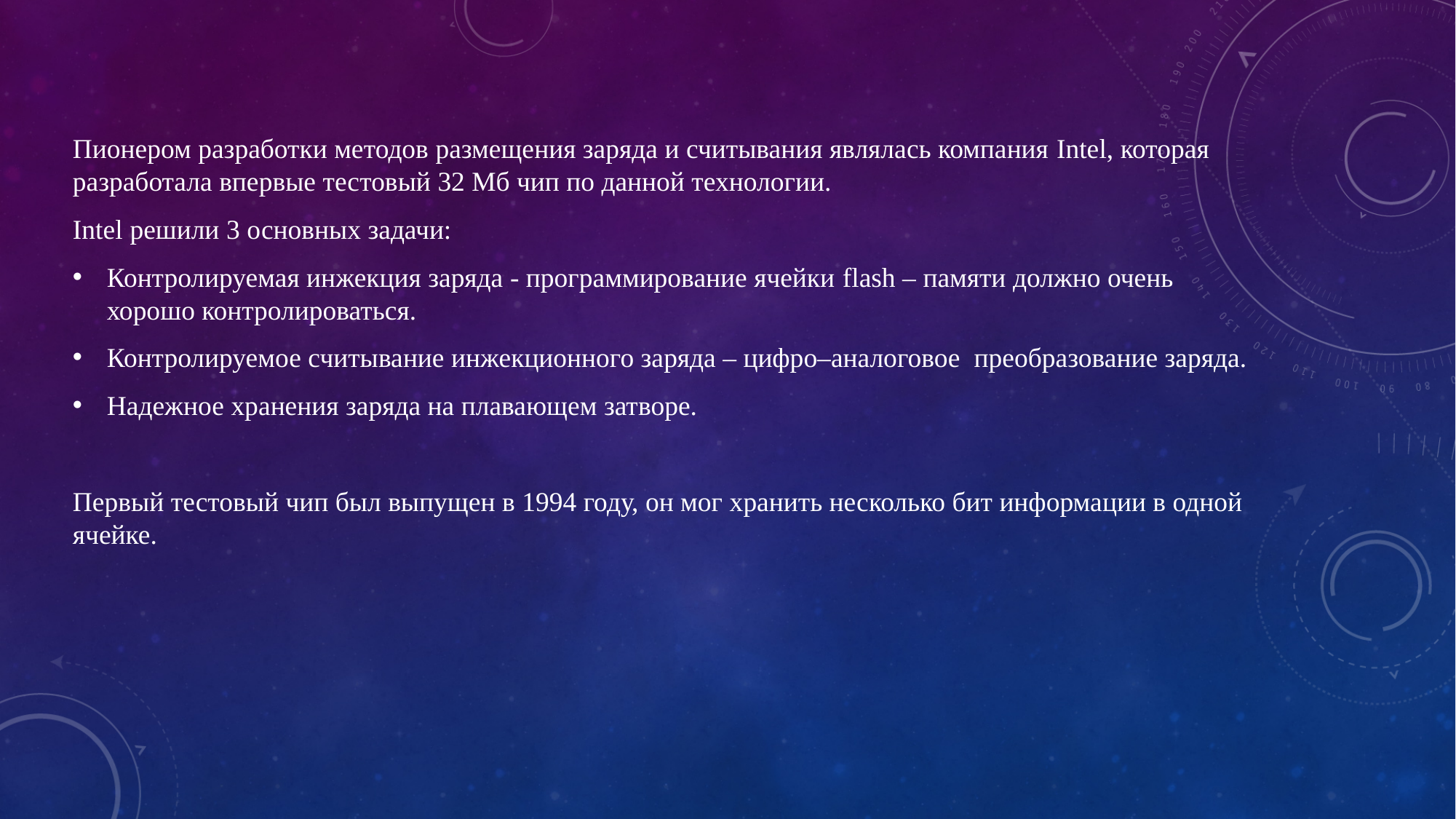

Пионером разработки методов размещения заряда и считывания являлась компания Intel, которая разработала впервые тестовый 32 Мб чип по данной технологии.
Intel решили 3 основных задачи:
Контролируемая инжекция заряда - программирование ячейки flash – памяти должно очень хорошо контролироваться.
Контролируемое считывание инжекционного заряда – цифро–аналоговое  преобразование заряда.
Надежное хранения заряда на плавающем затворе.

Первый тестовый чип был выпущен в 1994 году, он мог хранить несколько бит информации в одной ячейке.